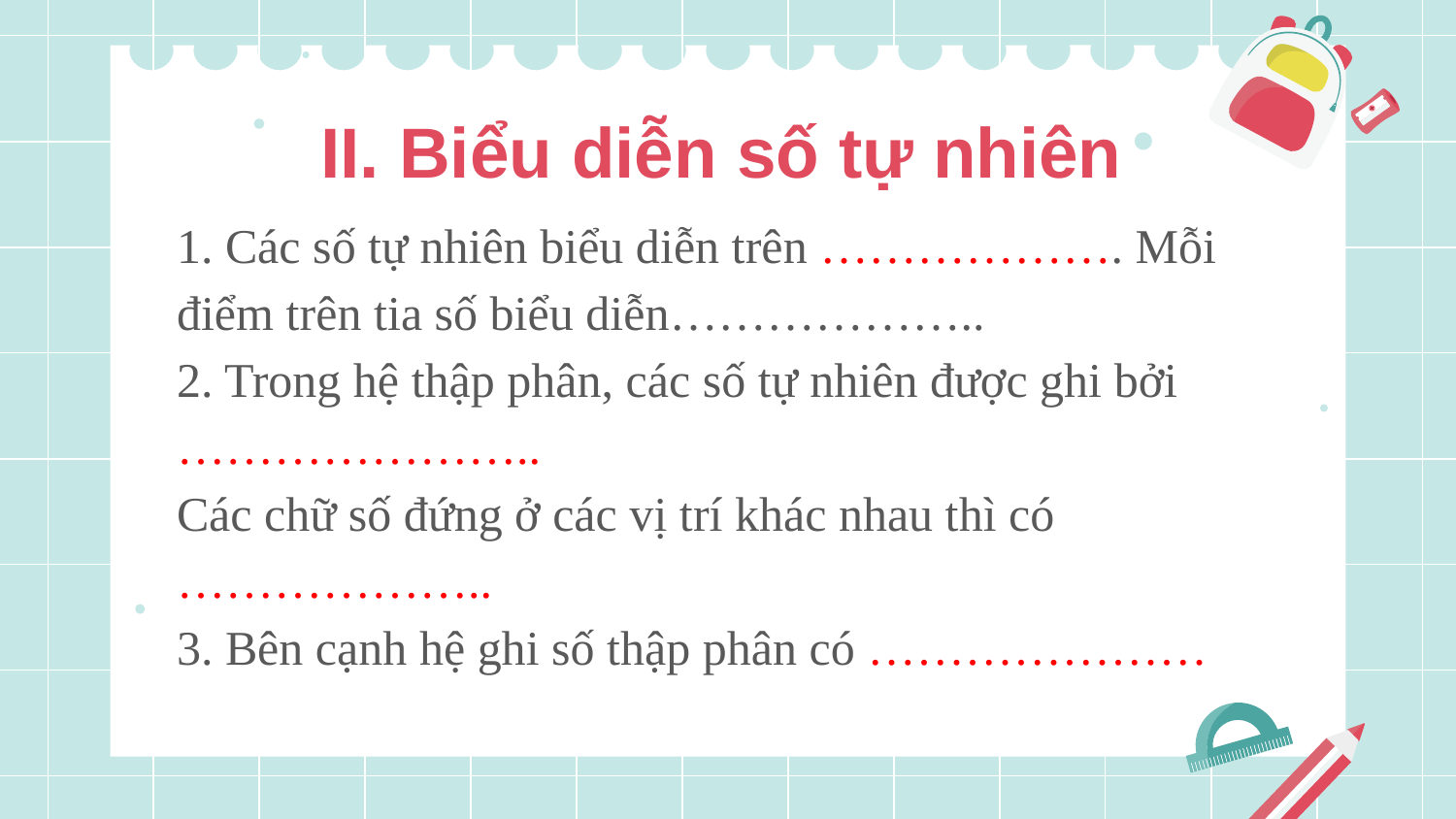

# II. Biểu diễn số tự nhiên
1. Các số tự nhiên biểu diễn trên ………………. Mỗi điểm trên tia số biểu diễn………………..
2. Trong hệ thập phân, các số tự nhiên được ghi bởi …………………..
Các chữ số đứng ở các vị trí khác nhau thì có ………………..
3. Bên cạnh hệ ghi số thập phân có …………………